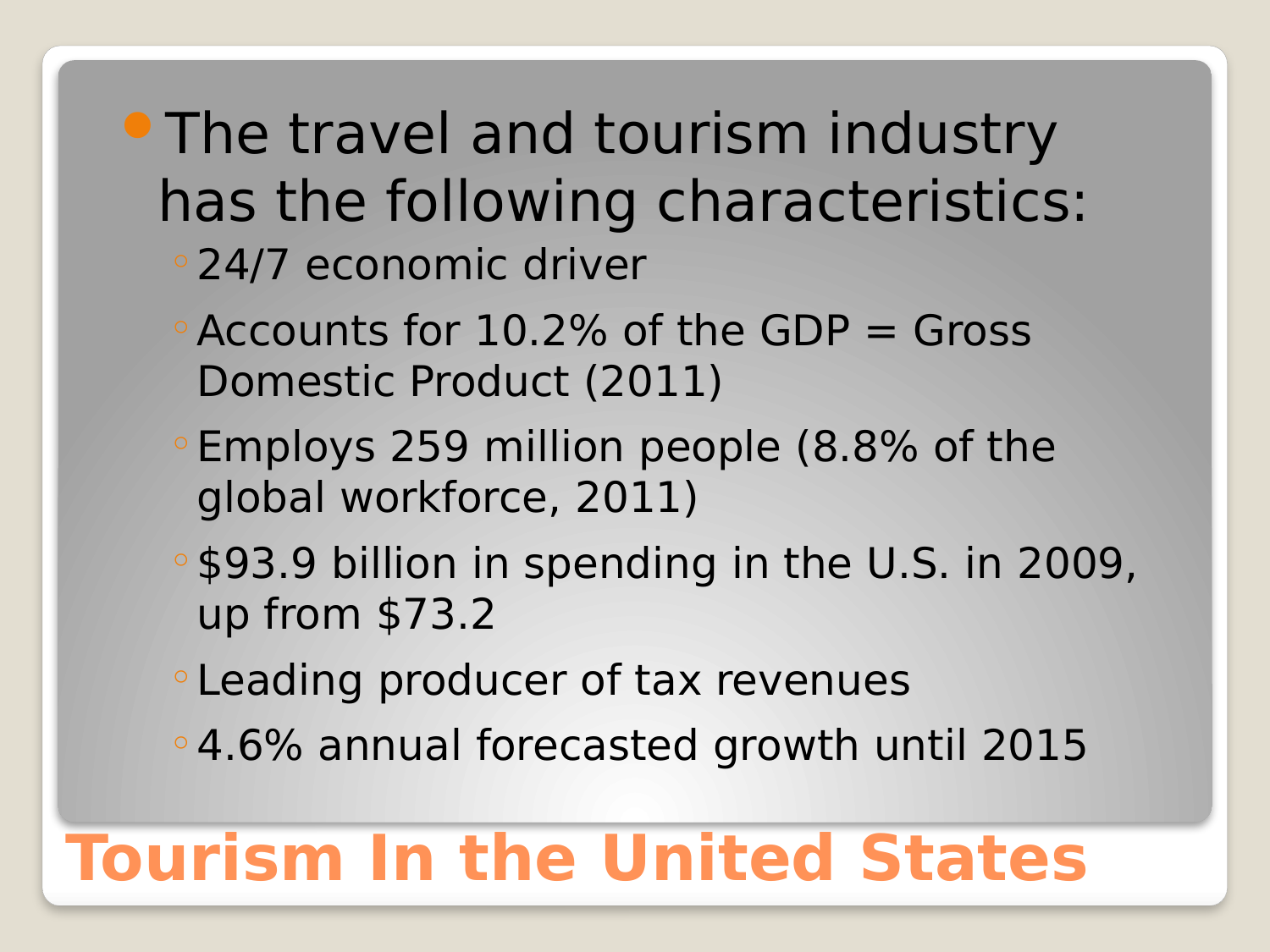

The travel and tourism industry has the following characteristics:
24/7 economic driver
Accounts for 10.2% of the GDP = Gross Domestic Product (2011)
Employs 259 million people (8.8% of the global workforce, 2011)
$93.9 billion in spending in the U.S. in 2009, up from $73.2
Leading producer of tax revenues
4.6% annual forecasted growth until 2015
# Tourism In the United States